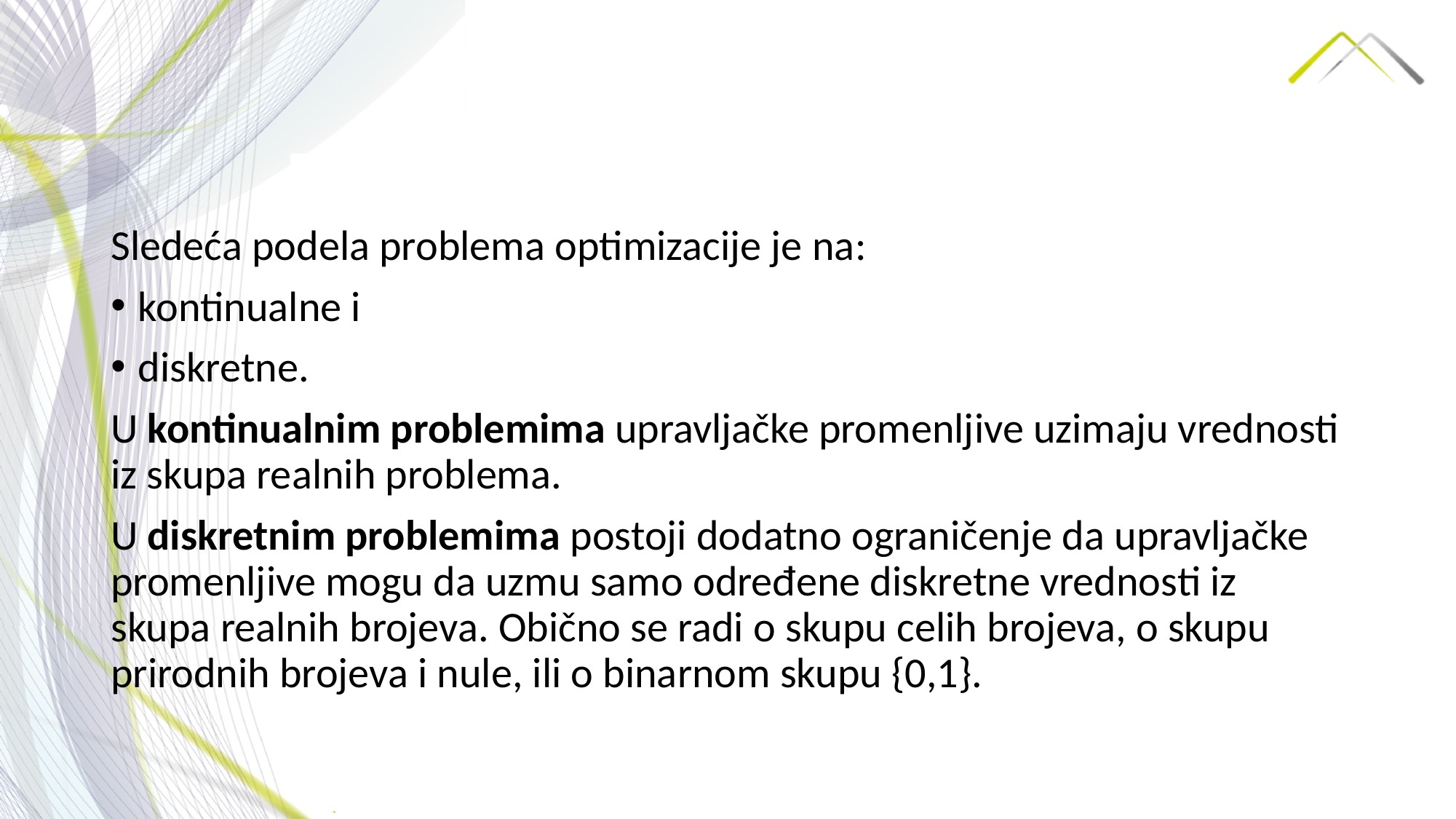

Sledeća podela problema optimizacije je na:
kontinualne i
diskretne.
U kontinualnim problemima upravljačke promenljive uzimaju vrednosti iz skupa realnih problema.
U diskretnim problemima postoji dodatno ograničenje da upravljačke promenljive mogu da uzmu samo određene diskretne vrednosti iz skupa realnih brojeva. Obično se radi o skupu celih brojeva, o skupu prirodnih brojeva i nule, ili o binarnom skupu {0,1}.